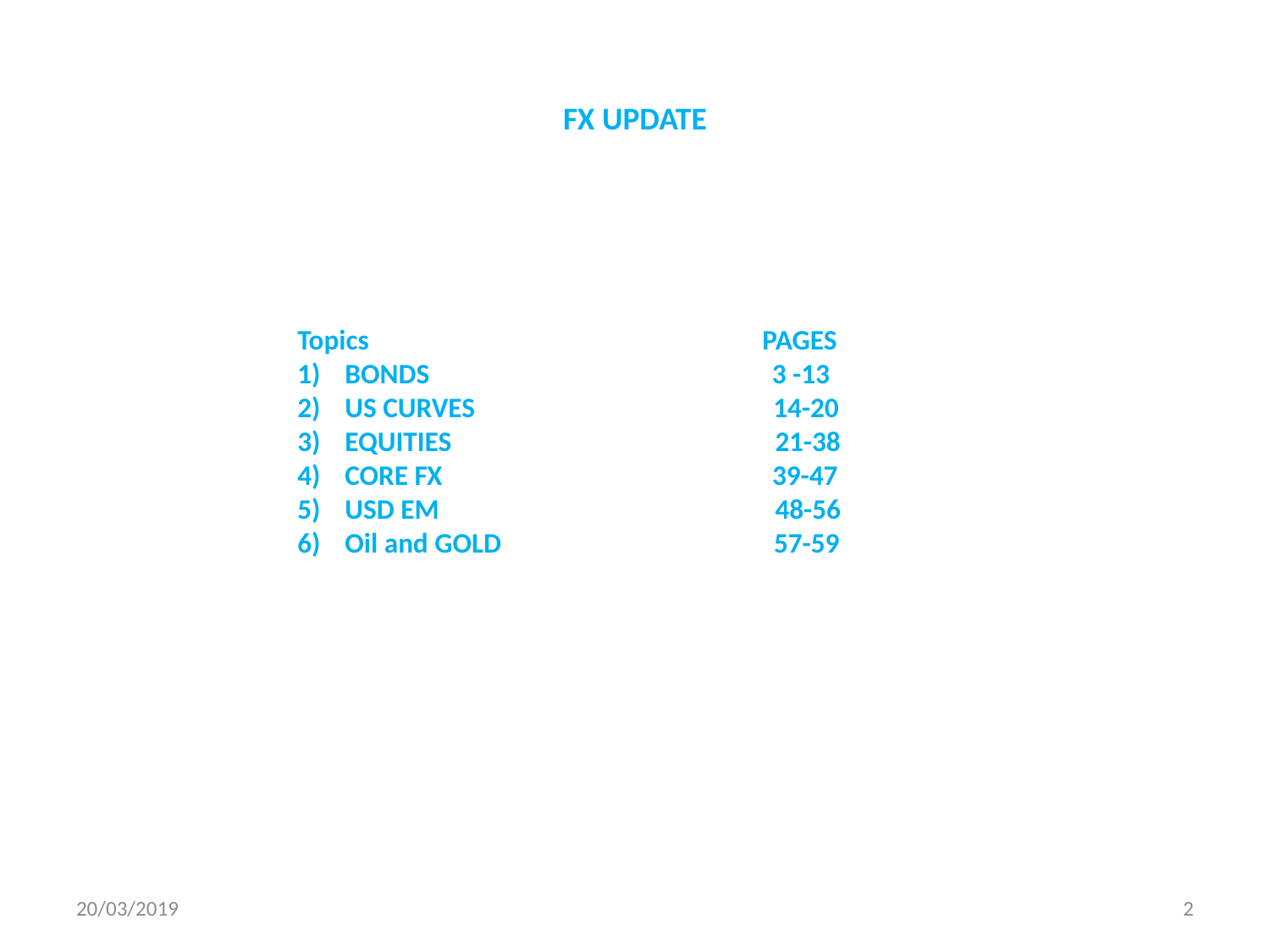

# FX UPDATE

Topics                                                              PAGES
BONDS                                                      3 -13
US CURVES                                               14-20
EQUITIES                                                   21-38
CORE FX                                                    39-47
USD EM                                                     48-56
Oil and GOLD                                           57-59

20/03/2019
2